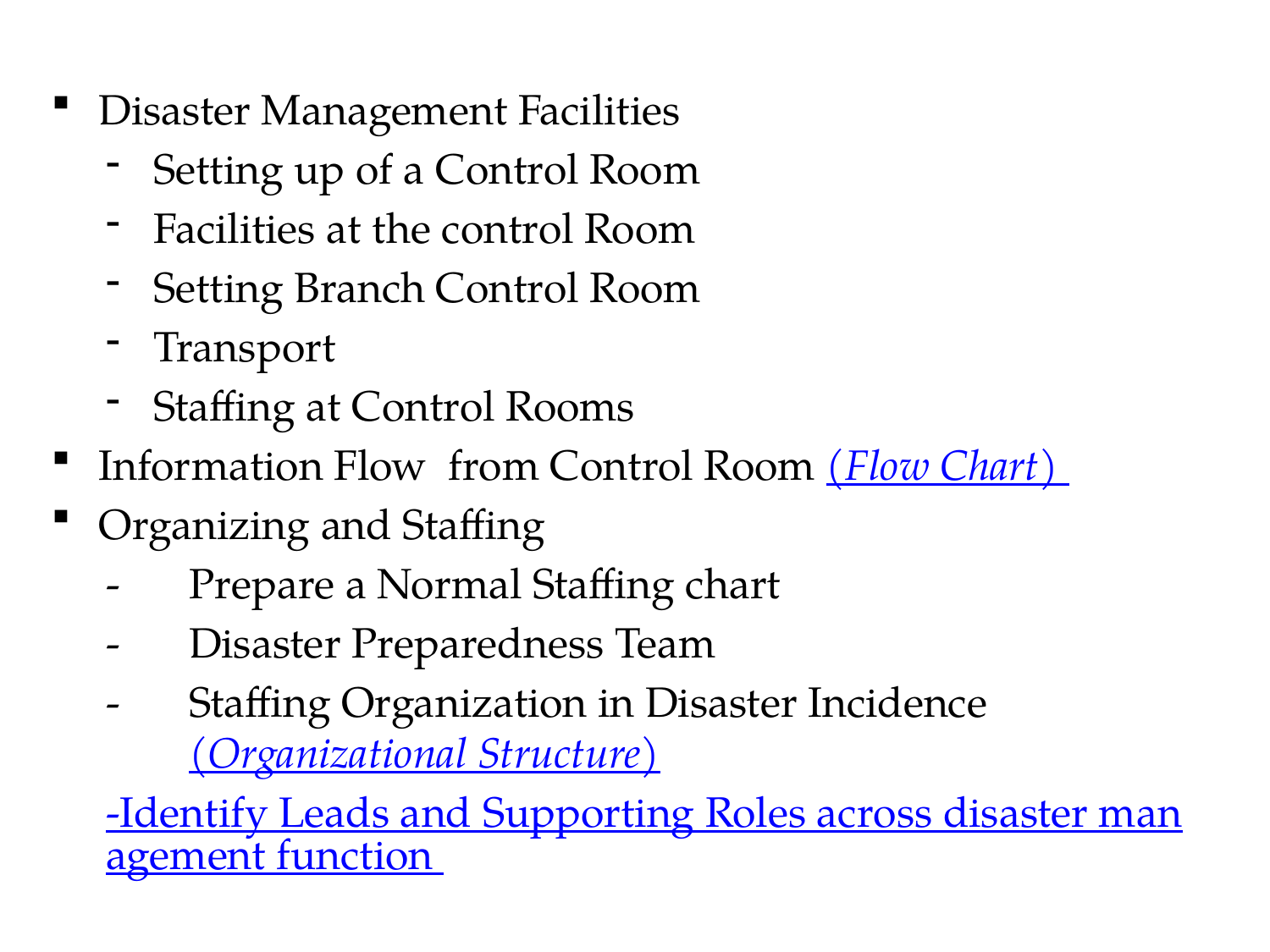

Disaster Management Facilities
Setting up of a Control Room
Facilities at the control Room
Setting Branch Control Room
Transport
Staffing at Control Rooms
Information Flow  from Control Room (Flow Chart)
Organizing and Staffing
-	Prepare a Normal Staffing chart
-	Disaster Preparedness Team
-	Staffing Organization in Disaster Incidence (Organizational Structure)
-	Identify Leads and Supporting Roles across disaster management function